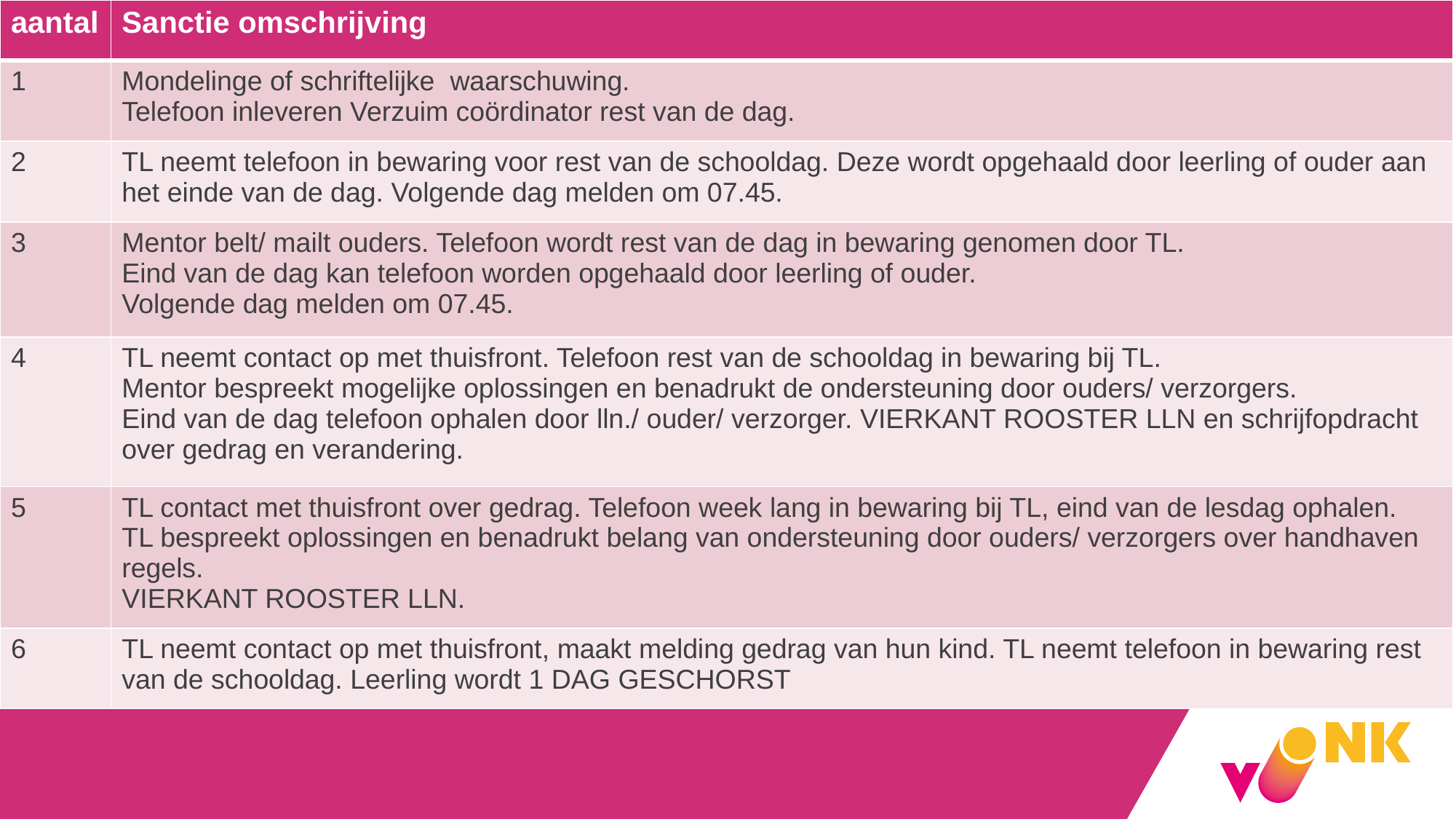

| aantal | Sanctie omschrijving |
| --- | --- |
| 1 | Mondelinge of schriftelijke waarschuwing. Telefoon inleveren Verzuim coördinator rest van de dag. |
| 2 | TL neemt telefoon in bewaring voor rest van de schooldag. Deze wordt opgehaald door leerling of ouder aan het einde van de dag. Volgende dag melden om 07.45. |
| 3 | Mentor belt/ mailt ouders. Telefoon wordt rest van de dag in bewaring genomen door TL. Eind van de dag kan telefoon worden opgehaald door leerling of ouder. Volgende dag melden om 07.45. |
| 4 | TL neemt contact op met thuisfront. Telefoon rest van de schooldag in bewaring bij TL. Mentor bespreekt mogelijke oplossingen en benadrukt de ondersteuning door ouders/ verzorgers. Eind van de dag telefoon ophalen door lln./ ouder/ verzorger. VIERKANT ROOSTER LLN en schrijfopdracht over gedrag en verandering. |
| 5 | TL contact met thuisfront over gedrag. Telefoon week lang in bewaring bij TL, eind van de lesdag ophalen. TL bespreekt oplossingen en benadrukt belang van ondersteuning door ouders/ verzorgers over handhaven regels. VIERKANT ROOSTER LLN. |
| 6 | TL neemt contact op met thuisfront, maakt melding gedrag van hun kind. TL neemt telefoon in bewaring rest van de schooldag. Leerling wordt 1 DAG GESCHORST |